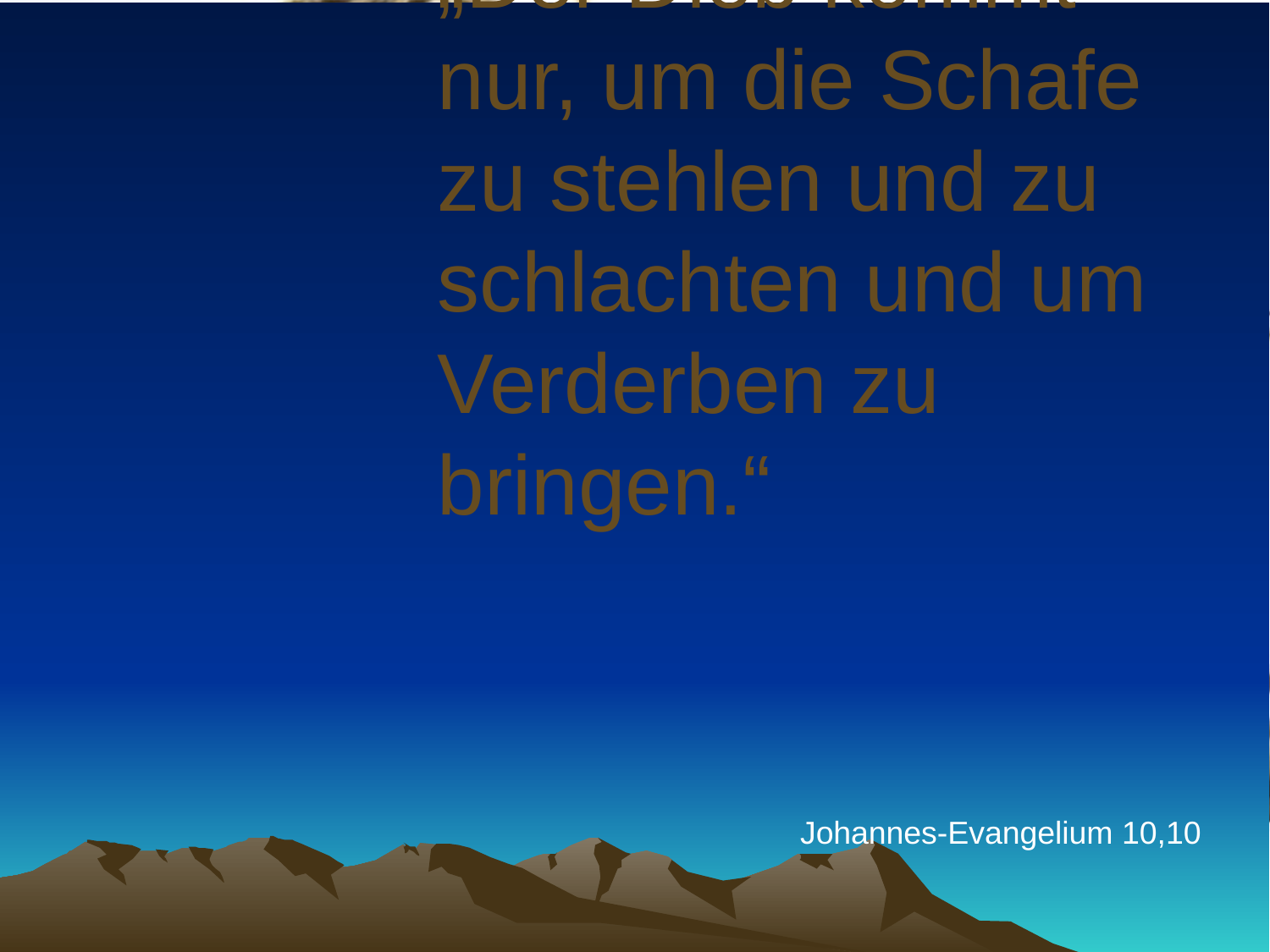

# „Der Dieb kommt nur, um die Schafe zu stehlen und zu schlachten und um Verderben zu bringen.“
Johannes-Evangelium 10,10